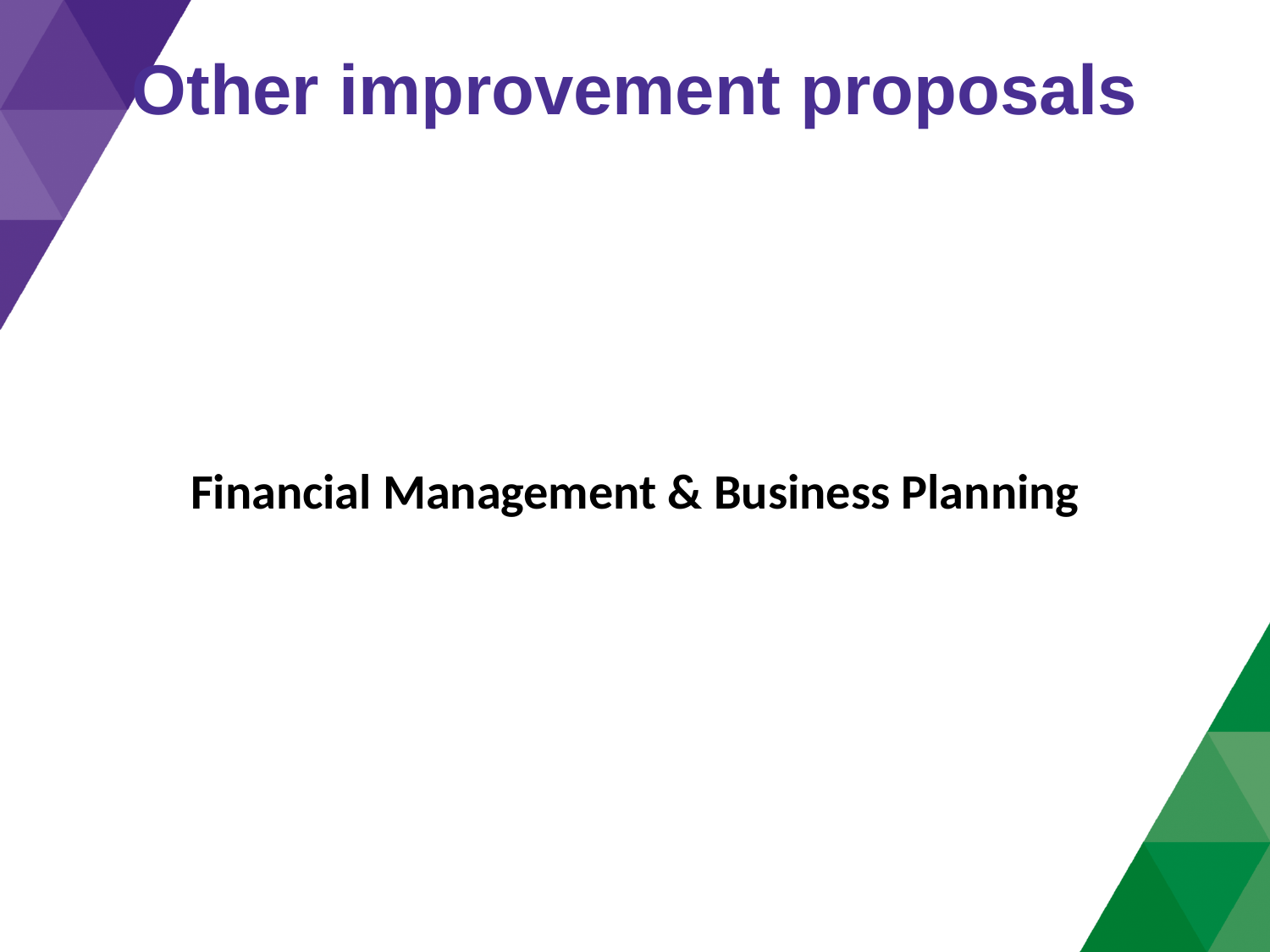

# Other improvement proposals

Financial Management & Business Planning